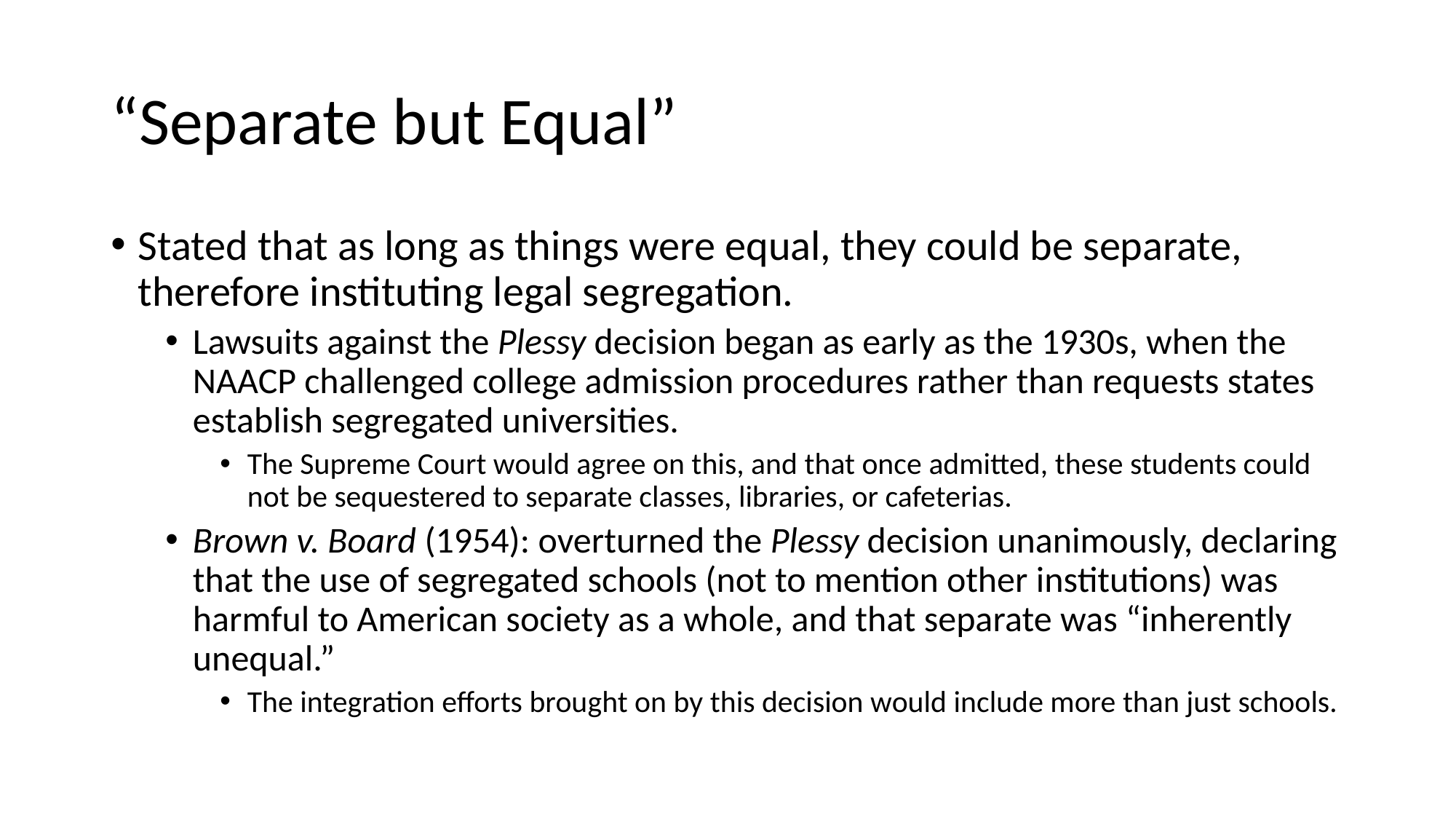

# “Separate but Equal”
Stated that as long as things were equal, they could be separate, therefore instituting legal segregation.
Lawsuits against the Plessy decision began as early as the 1930s, when the NAACP challenged college admission procedures rather than requests states establish segregated universities.
The Supreme Court would agree on this, and that once admitted, these students could not be sequestered to separate classes, libraries, or cafeterias.
Brown v. Board (1954): overturned the Plessy decision unanimously, declaring that the use of segregated schools (not to mention other institutions) was harmful to American society as a whole, and that separate was “inherently unequal.”
The integration efforts brought on by this decision would include more than just schools.